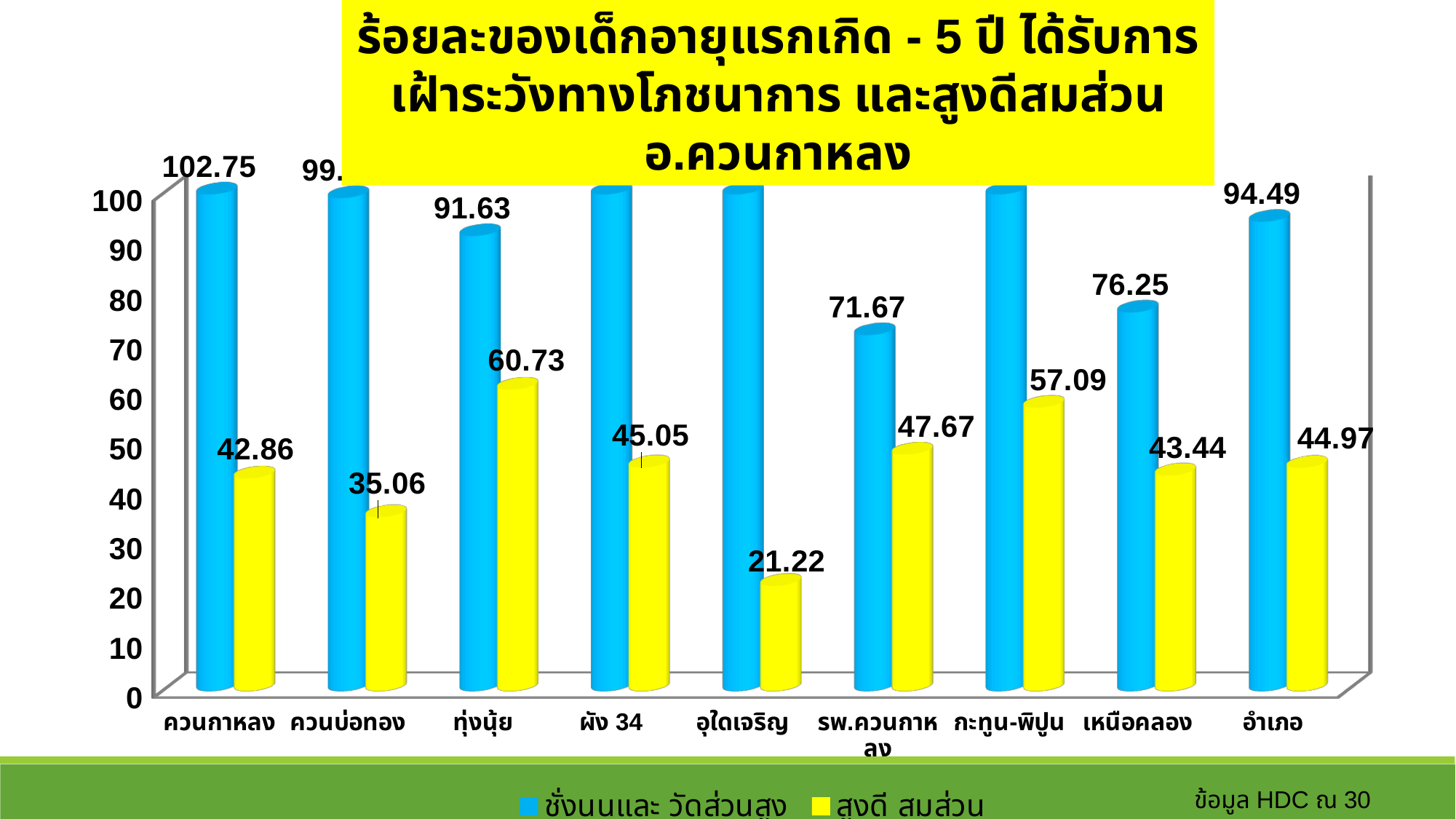

ร้อยละของเด็กอายุแรกเกิด - 5 ปี ได้รับการเฝ้าระวังทางโภชนาการ และสูงดีสมส่วน อ.ควนกาหลง

[unsupported chart]

ข้อมูล HDC ณ 30 กย.63